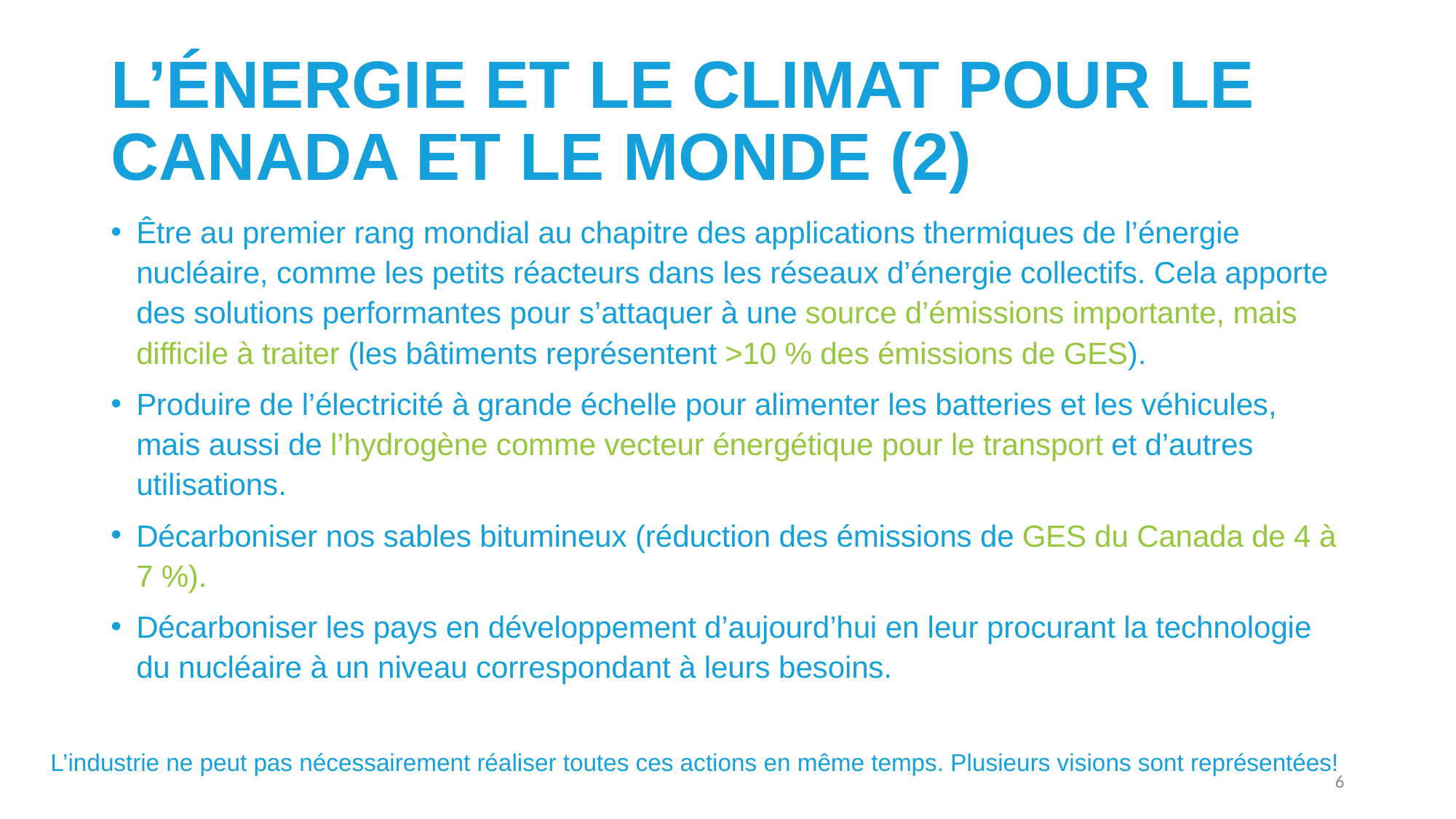

# L’ÉNERGIE ET LE CLIMAT POUR LE CANADA ET LE MONDE (2)
Être au premier rang mondial au chapitre des applications thermiques de l’énergie nucléaire, comme les petits réacteurs dans les réseaux d’énergie collectifs. Cela apporte des solutions performantes pour s’attaquer à une source d’émissions importante, mais difficile à traiter (les bâtiments représentent >10 % des émissions de GES).
Produire de l’électricité à grande échelle pour alimenter les batteries et les véhicules, mais aussi de l’hydrogène comme vecteur énergétique pour le transport et d’autres utilisations.
Décarboniser nos sables bitumineux (réduction des émissions de GES du Canada de 4 à 7 %).
Décarboniser les pays en développement d’aujourd’hui en leur procurant la technologie du nucléaire à un niveau correspondant à leurs besoins.

L’industrie ne peut pas nécessairement réaliser toutes ces actions en même temps. Plusieurs visions sont représentées!

6